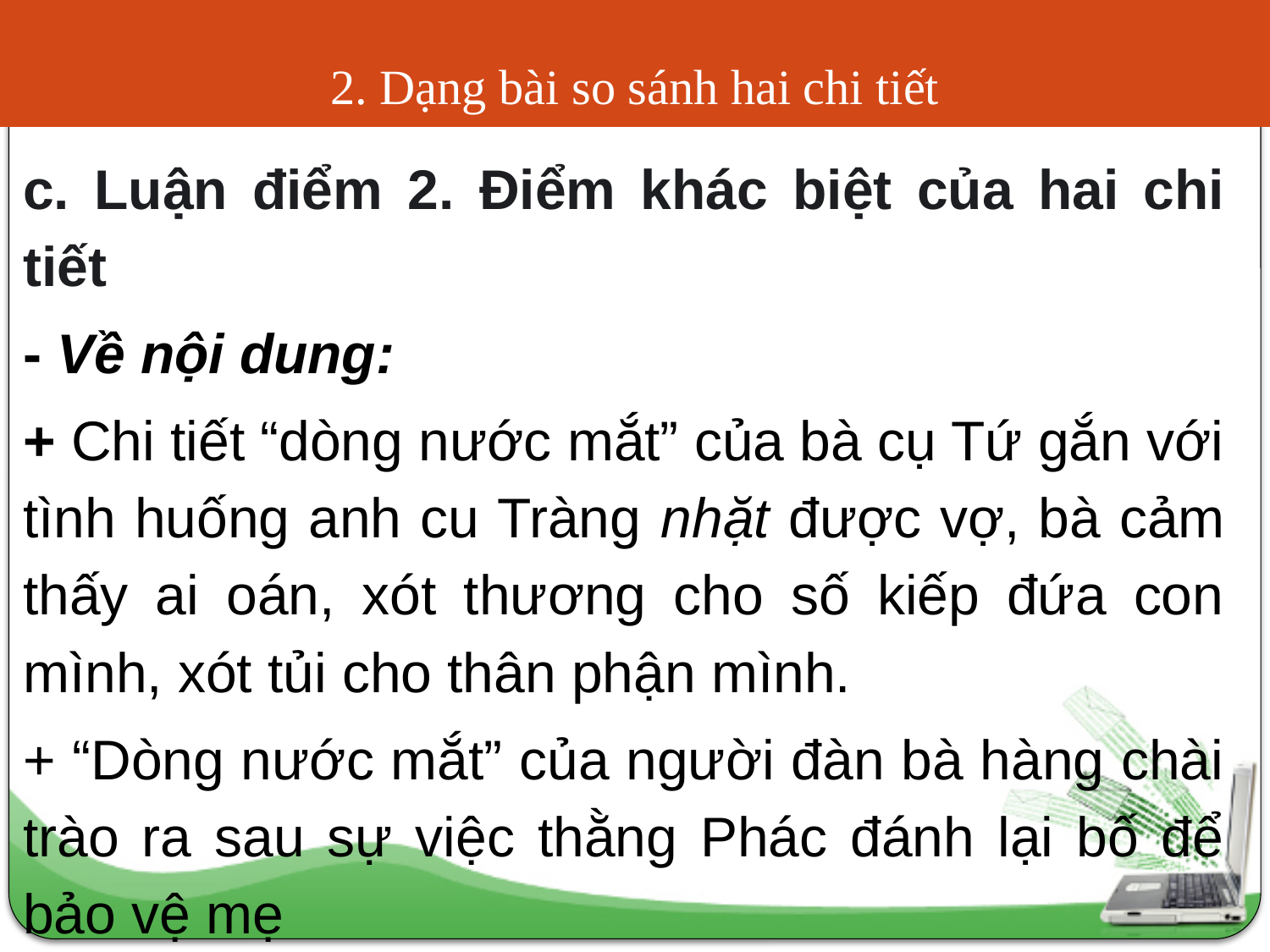

# 2. Dạng bài so sánh hai chi tiết
c. Luận điểm 2. Điểm khác biệt của hai chi tiết
- Về nội dung:
+ Chi tiết “dòng nước mắt” của bà cụ Tứ gắn với tình huống anh cu Tràng nhặt được vợ, bà cảm thấy ai oán, xót thương cho số kiếp đứa con mình, xót tủi cho thân phận mình.
+ “Dòng nước mắt” của người đàn bà hàng chài trào ra sau sự việc thằng Phác đánh lại bố để bảo vệ mẹ